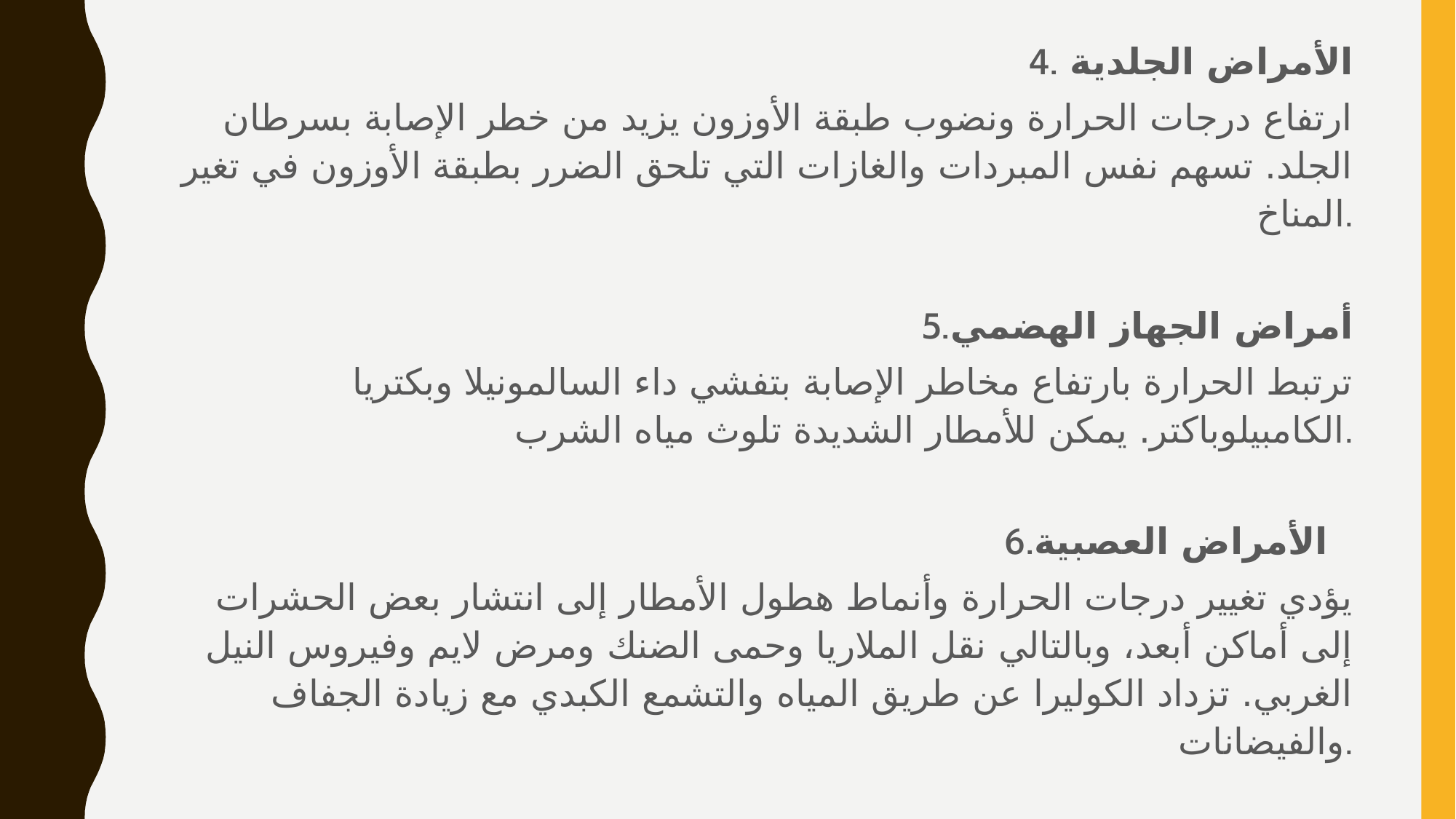

4. الأمراض الجلدية
ارتفاع درجات الحرارة ونضوب طبقة الأوزون يزيد من خطر الإصابة بسرطان الجلد. تسهم نفس المبردات والغازات التي تلحق الضرر بطبقة الأوزون في تغير المناخ.

5.أمراض الجهاز الهضمي
ترتبط الحرارة بارتفاع مخاطر الإصابة بتفشي داء السالمونيلا وبكتريا الكامبيلوباكتر. يمكن للأمطار الشديدة تلوث مياه الشرب.

 6.الأمراض العصبية
يؤدي تغيير درجات الحرارة وأنماط هطول الأمطار إلى انتشار بعض الحشرات إلى أماكن أبعد، وبالتالي نقل الملاريا وحمى الضنك ومرض لايم وفيروس النيل الغربي. تزداد الكوليرا عن طريق المياه والتشمع الكبدي مع زيادة الجفاف والفيضانات.